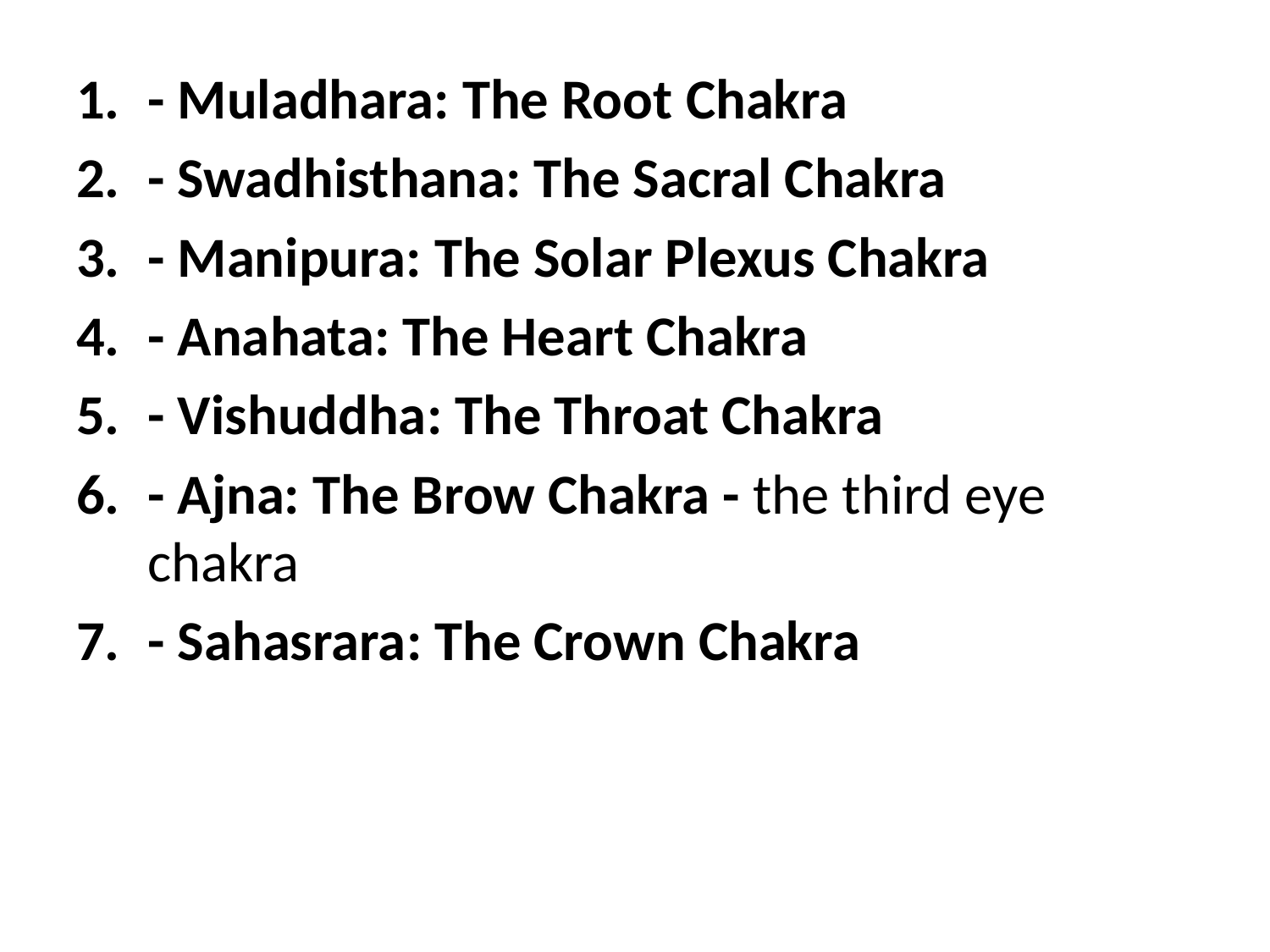

- Muladhara: The Root Chakra
- Swadhisthana: The Sacral Chakra
- Manipura: The Solar Plexus Chakra
- Anahata: The Heart Chakra
- Vishuddha: The Throat Chakra
- Ajna: The Brow Chakra - the third eye chakra
- Sahasrara: The Crown Chakra